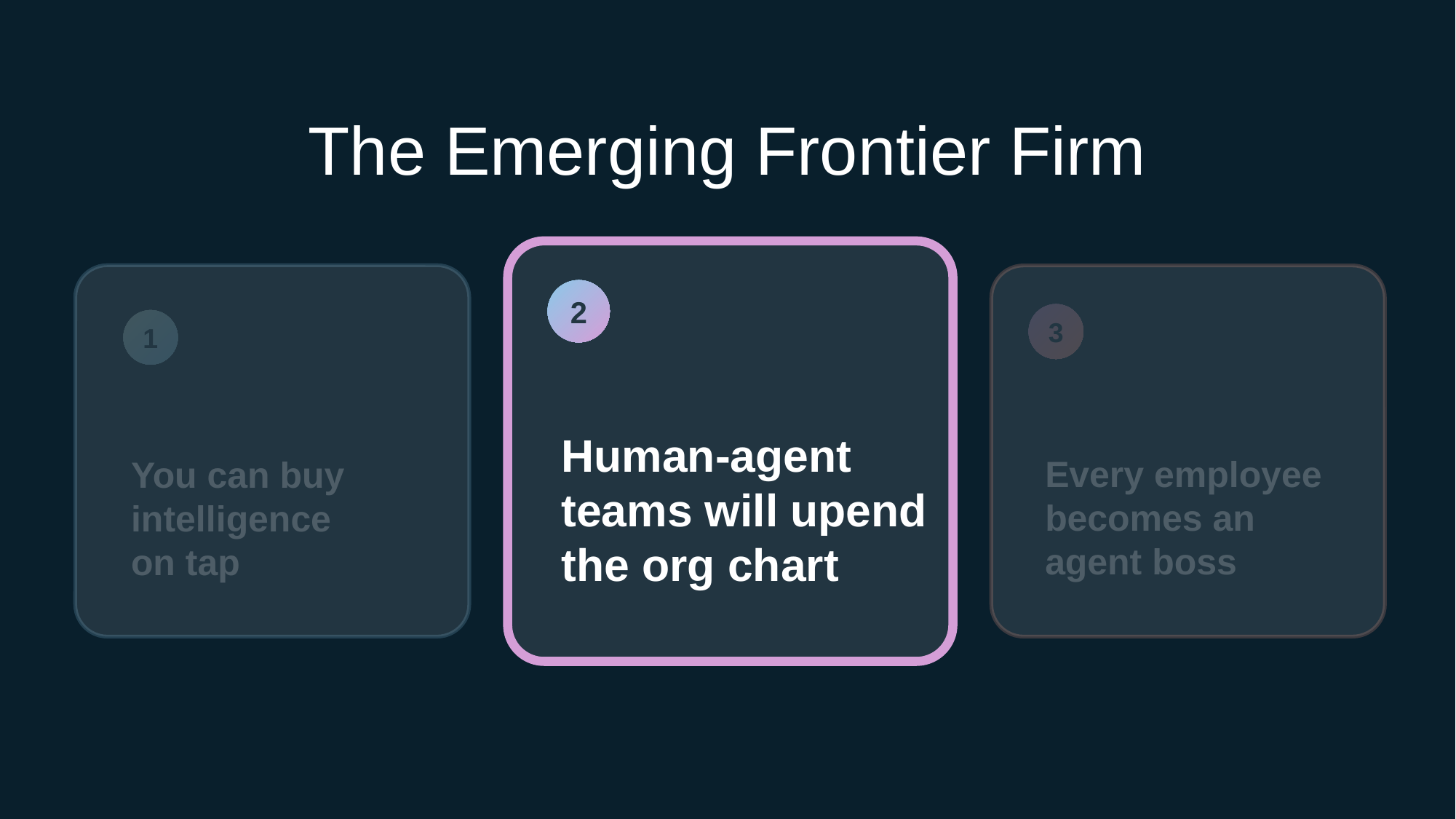

The Emerging Frontier Firm

2
3
1
Human-agent teams will upend the org chart
Every employee becomes an
agent boss
You can buy
intelligence
on tap